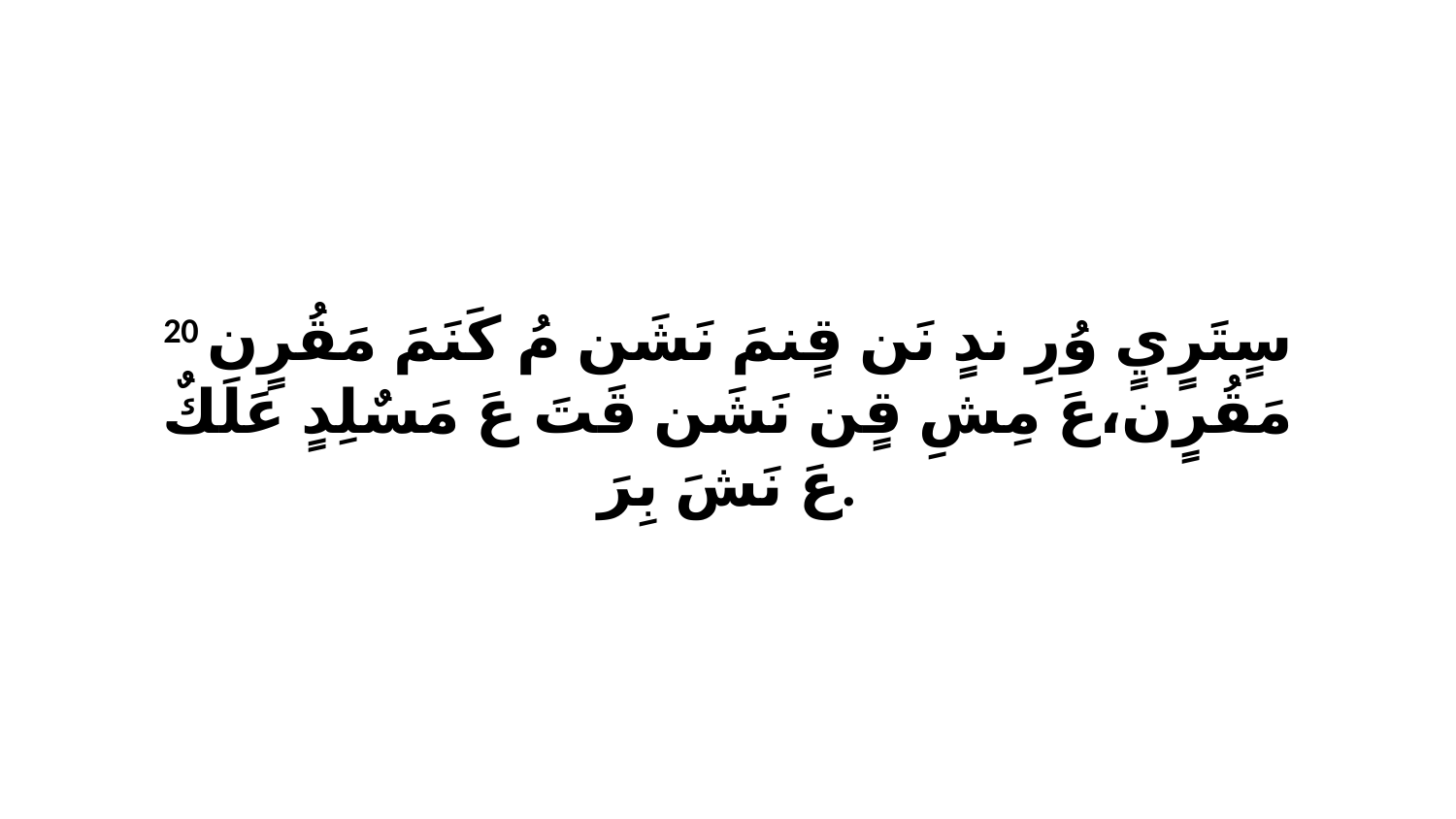

20 سٍتَرٍيٍ وُرِ ندٍ نَن قٍنمَ نَشَن مُ كَنَمَ مَقُرٍن مَقُرٍن،عَ مِشِ قٍن نَشَن قَتَ عَ مَسٌلِدٍ عَلَكٌ عَ نَشَ بِرَ.